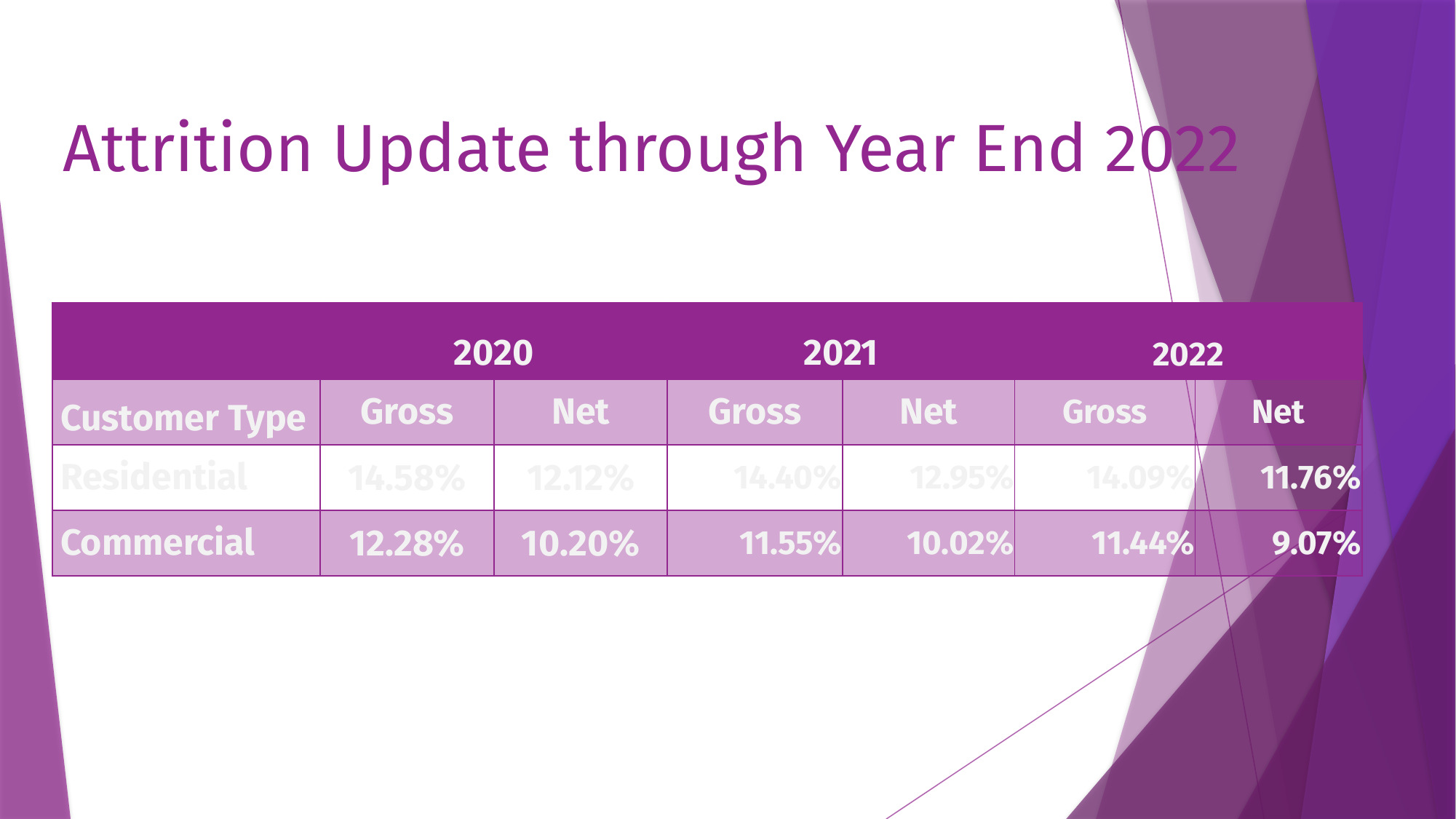

# Attrition Update through Year End 2022
|  | 2020 |  | 2021 |  | 2022 |  |
| --- | --- | --- | --- | --- | --- | --- |
| Customer Type | Gross | Net | Gross | Net | Gross | Net |
| Residential | 14.58% | 12.12% | 14.40% | 12.95% | 14.09% | 11.76% |
| Commercial | 12.28% | 10.20% | 11.55% | 10.02% | 11.44% | 9.07% |